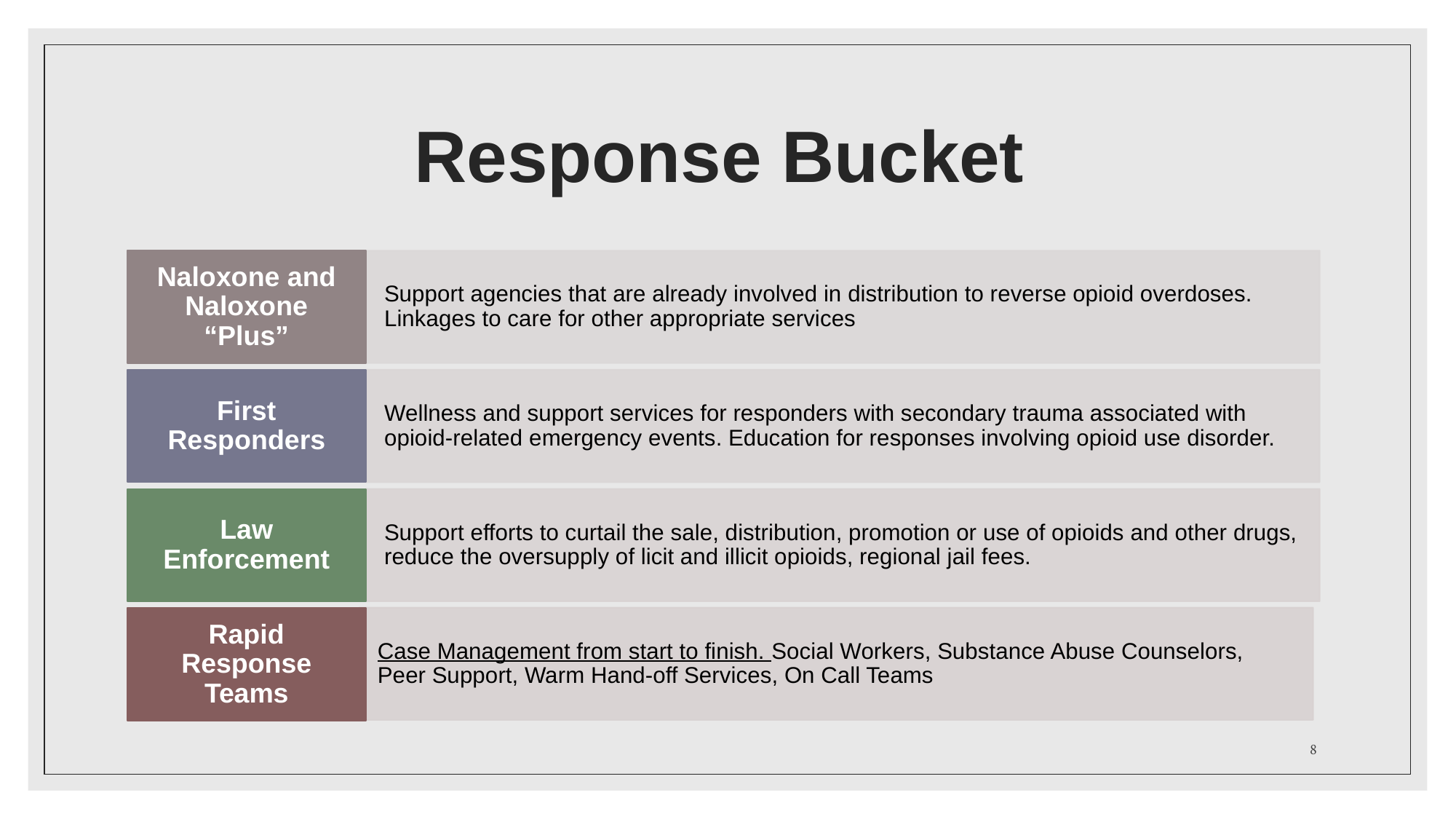

# Response Bucket
Support agencies that are already involved in distribution to reverse opioid overdoses. Linkages to care for other appropriate services
Naloxone and Naloxone “Plus”
Wellness and support services for responders with secondary trauma associated with opioid-related emergency events. Education for responses involving opioid use disorder.
First Responders
Support efforts to curtail the sale, distribution, promotion or use of opioids and other drugs, reduce the oversupply of licit and illicit opioids, regional jail fees.
Law Enforcement
Case Management from start to finish. Social Workers, Substance Abuse Counselors, Peer Support, Warm Hand-off Services, On Call Teams
Rapid Response Teams
8